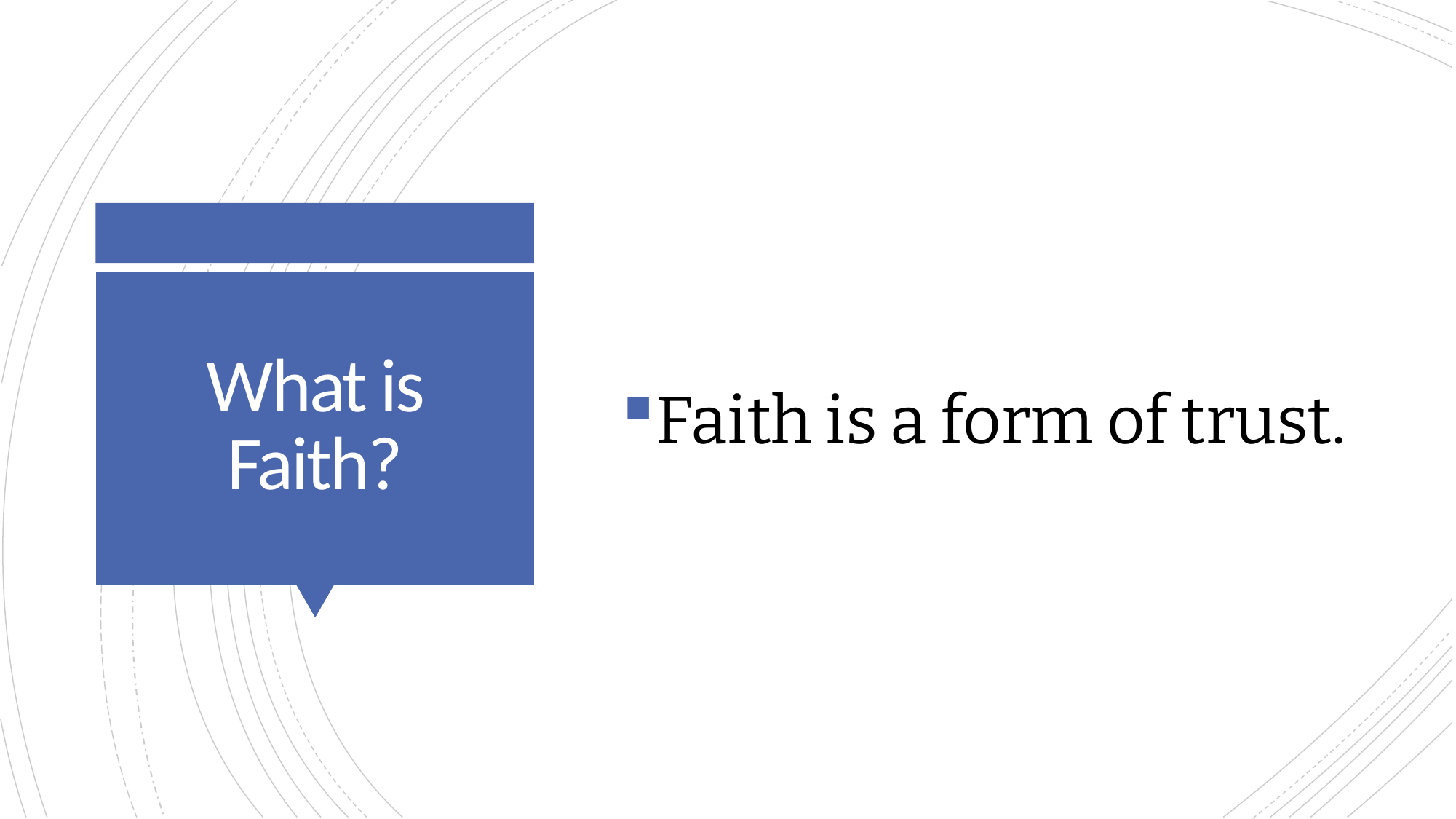

Faith is a form of trust.
# What is Faith?